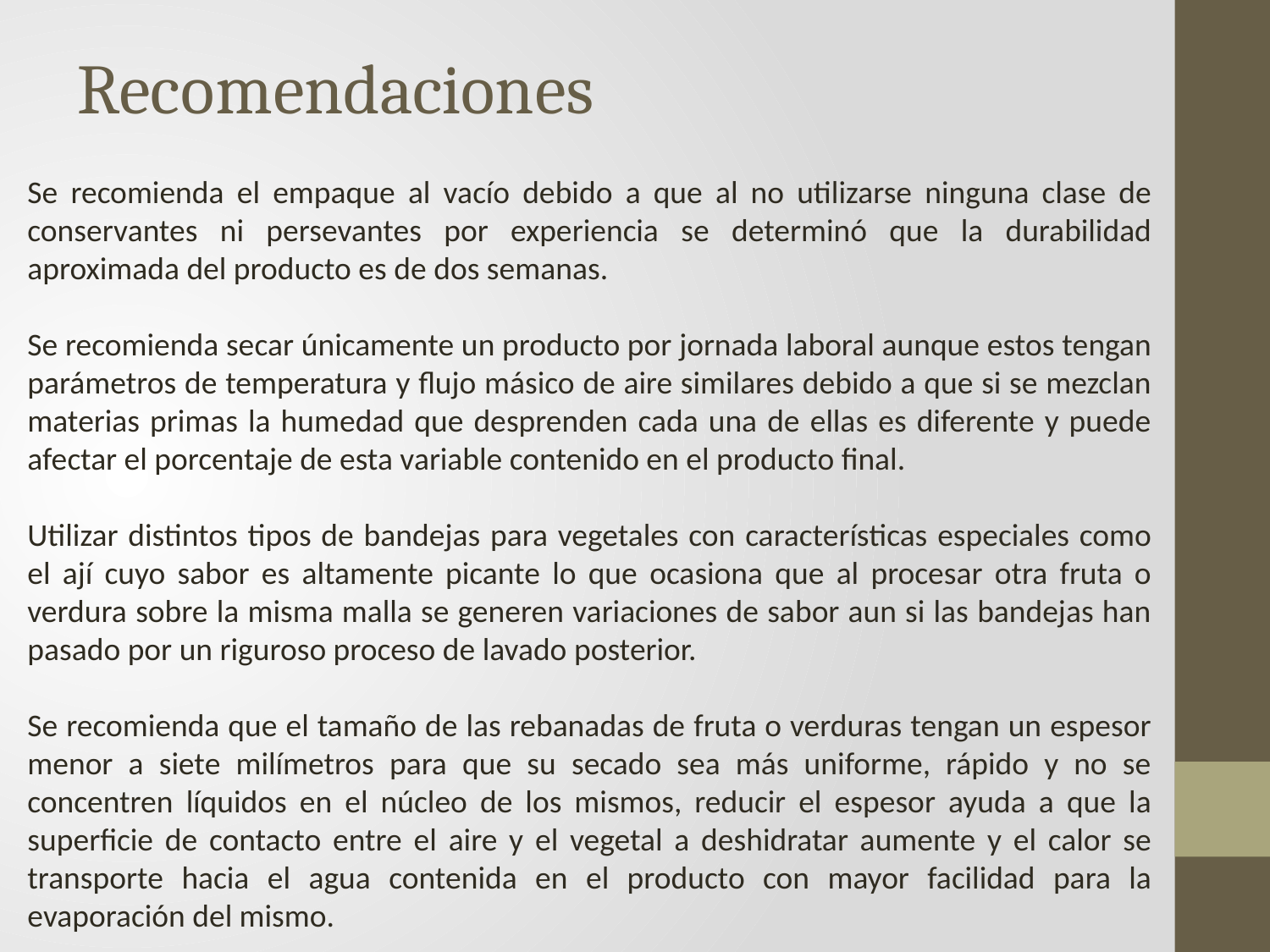

# Recomendaciones
Se recomienda el empaque al vacío debido a que al no utilizarse ninguna clase de conservantes ni persevantes por experiencia se determinó que la durabilidad aproximada del producto es de dos semanas.

Se recomienda secar únicamente un producto por jornada laboral aunque estos tengan parámetros de temperatura y flujo másico de aire similares debido a que si se mezclan materias primas la humedad que desprenden cada una de ellas es diferente y puede afectar el porcentaje de esta variable contenido en el producto final.

Utilizar distintos tipos de bandejas para vegetales con características especiales como el ají cuyo sabor es altamente picante lo que ocasiona que al procesar otra fruta o verdura sobre la misma malla se generen variaciones de sabor aun si las bandejas han pasado por un riguroso proceso de lavado posterior.

Se recomienda que el tamaño de las rebanadas de fruta o verduras tengan un espesor menor a siete milímetros para que su secado sea más uniforme, rápido y no se concentren líquidos en el núcleo de los mismos, reducir el espesor ayuda a que la superficie de contacto entre el aire y el vegetal a deshidratar aumente y el calor se transporte hacia el agua contenida en el producto con mayor facilidad para la evaporación del mismo.